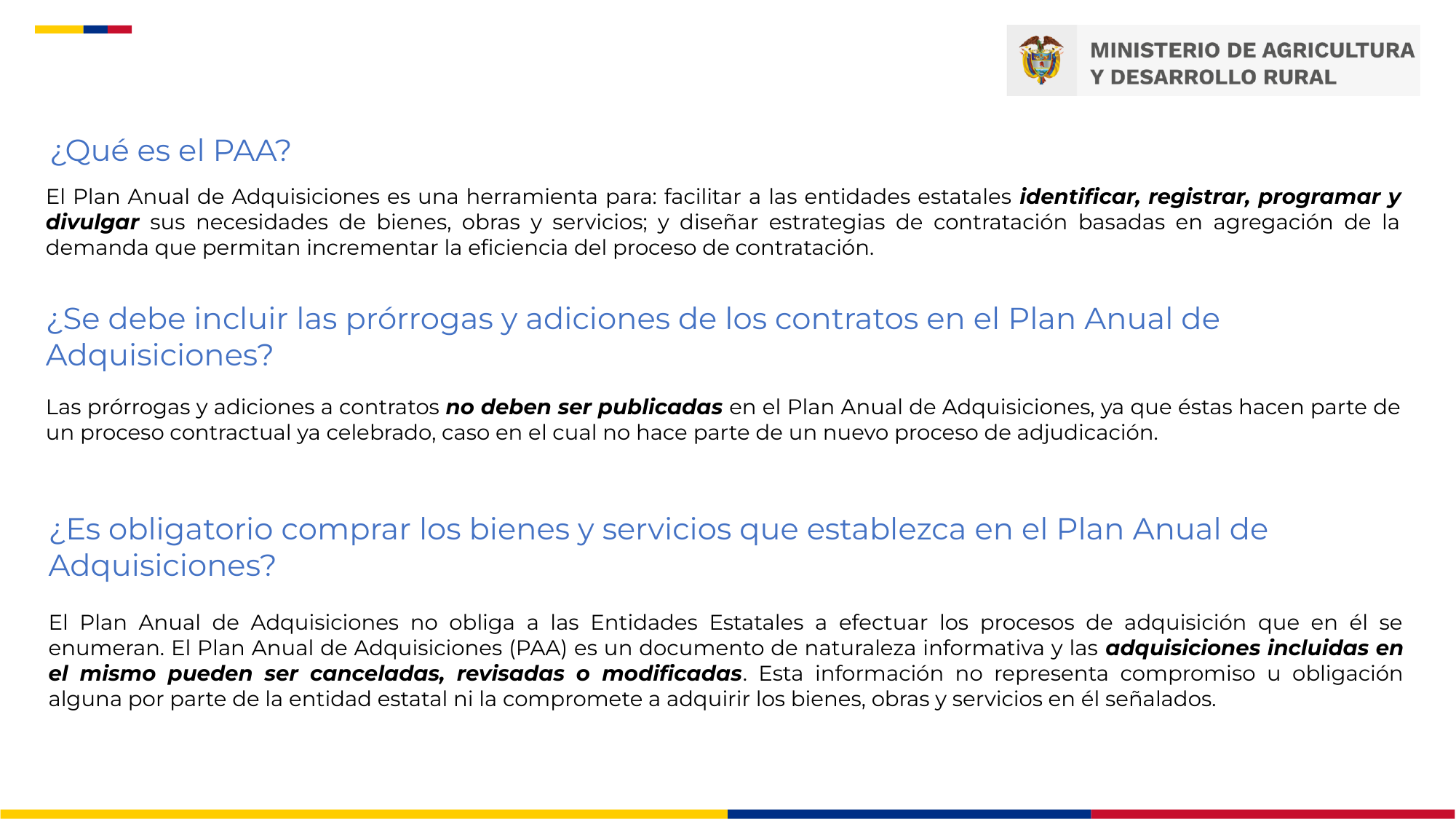

¿Qué es el PAA?
El Plan Anual de Adquisiciones es una herramienta para: facilitar a las entidades estatales identificar, registrar, programar y divulgar sus necesidades de bienes, obras y servicios; y diseñar estrategias de contratación basadas en agregación de la demanda que permitan incrementar la eficiencia del proceso de contratación.
¿Se debe incluir las prórrogas y adiciones de los contratos en el Plan Anual de Adquisiciones?
Las prórrogas y adiciones a contratos no deben ser publicadas en el Plan Anual de Adquisiciones, ya que éstas hacen parte de un proceso contractual ya celebrado, caso en el cual no hace parte de un nuevo proceso de adjudicación.
¿Es obligatorio comprar los bienes y servicios que establezca en el Plan Anual de Adquisiciones?
El Plan Anual de Adquisiciones no obliga a las Entidades Estatales a efectuar los procesos de adquisición que en él se enumeran. El Plan Anual de Adquisiciones (PAA) es un documento de naturaleza informativa y las adquisiciones incluidas en el mismo pueden ser canceladas, revisadas o modificadas. Esta información no representa compromiso u obligación alguna por parte de la entidad estatal ni la compromete a adquirir los bienes, obras y servicios en él señalados.